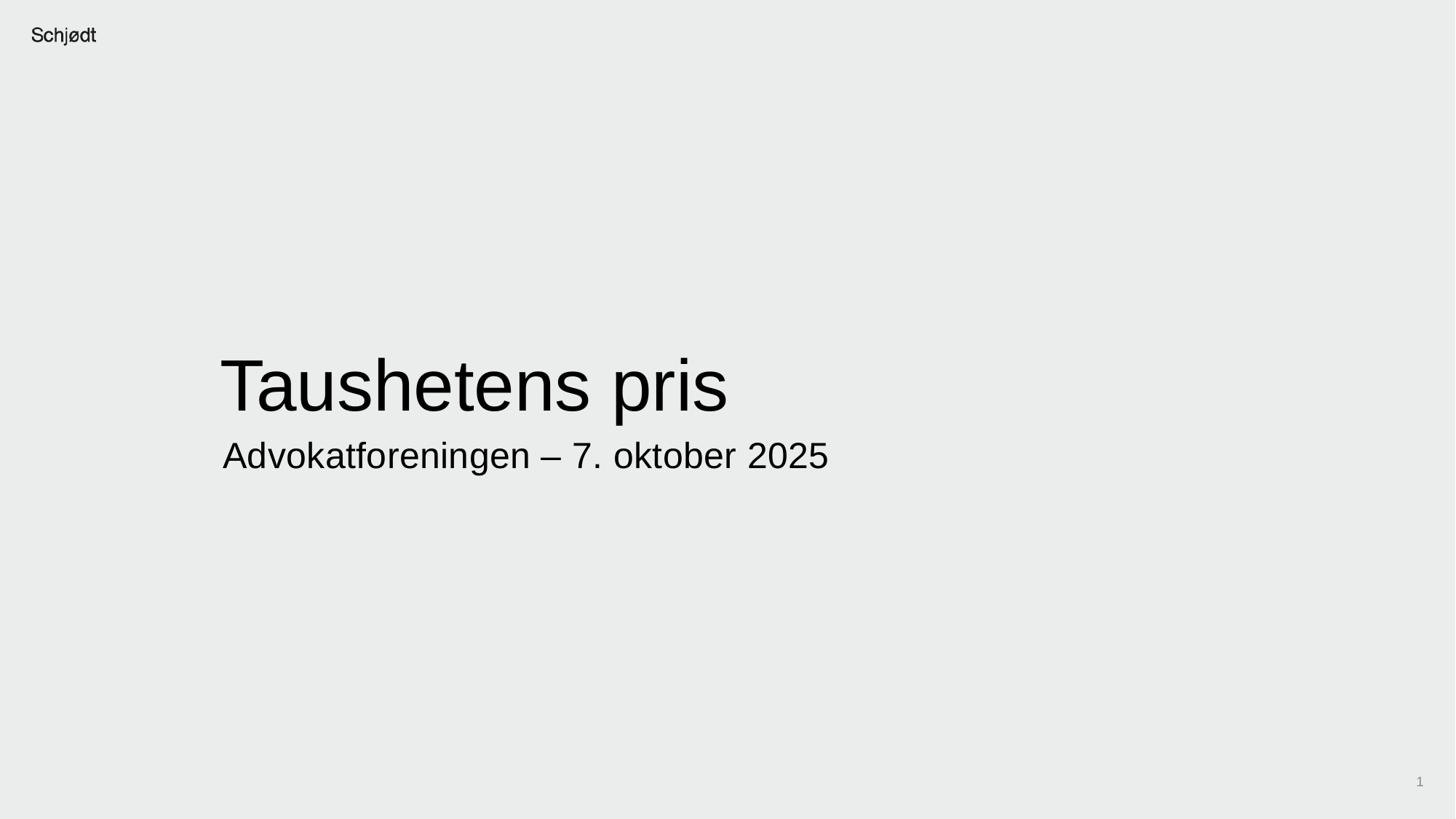

# Taushetens pris
Advokatforeningen – 7. oktober 2025
1